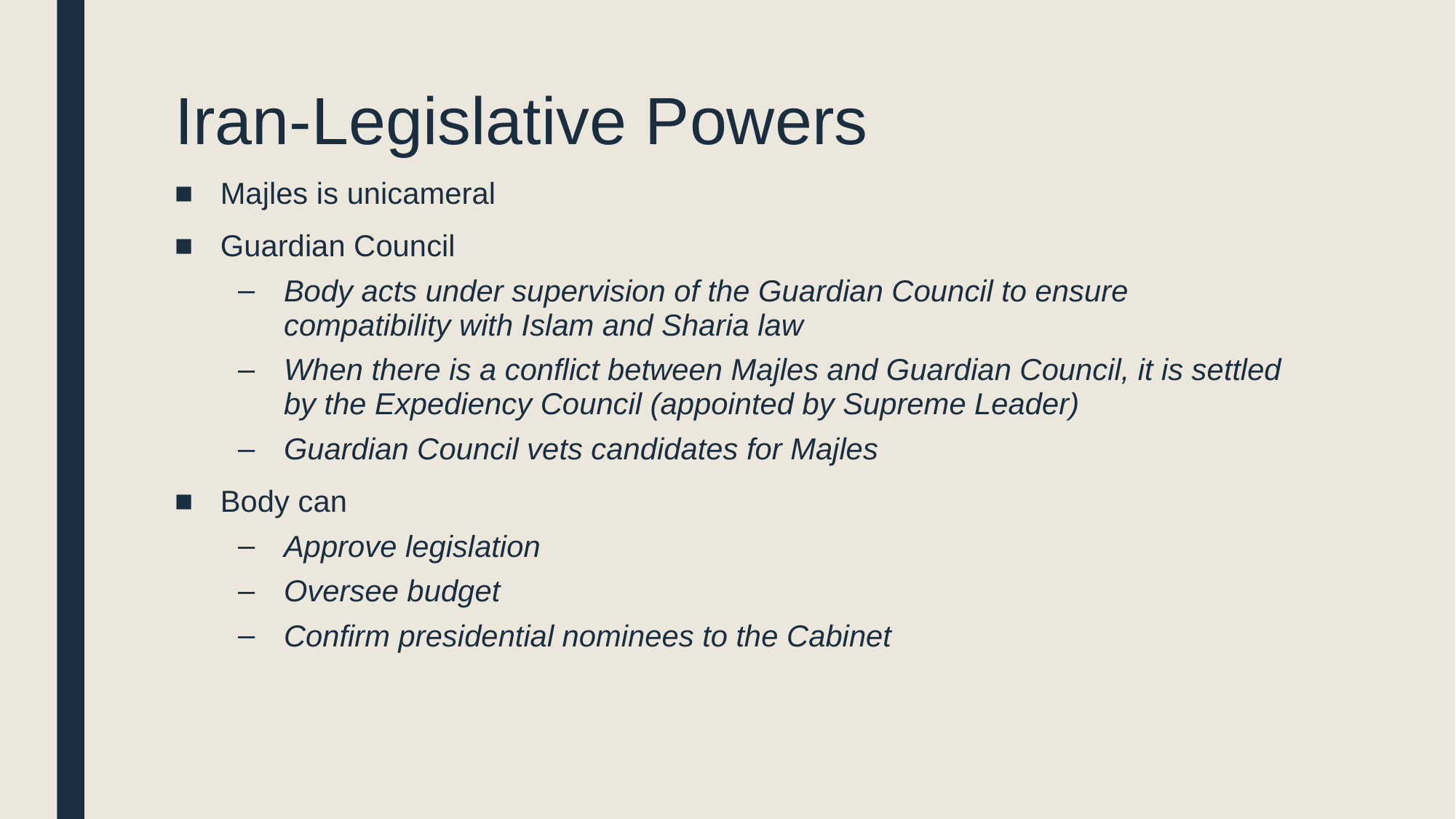

# Iran-Legislative Powers
Majles is unicameral
Guardian Council
Body acts under supervision of the Guardian Council to ensure compatibility with Islam and Sharia law
When there is a conflict between Majles and Guardian Council, it is settled by the Expediency Council (appointed by Supreme Leader)
Guardian Council vets candidates for Majles
Body can
Approve legislation
Oversee budget
Confirm presidential nominees to the Cabinet